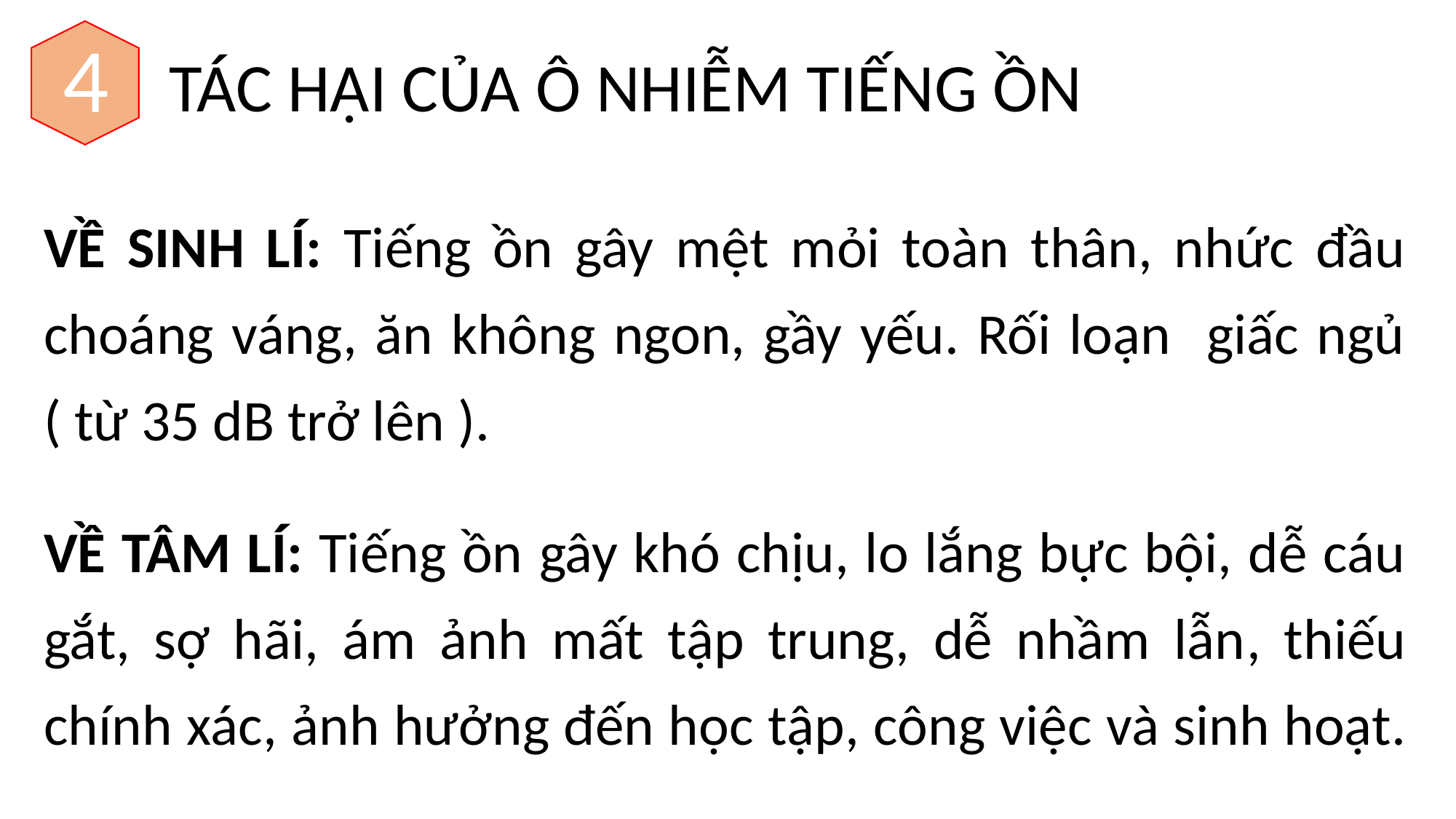

4
TÁC HẠI CỦA Ô NHIỄM TIẾNG ỒN
VỀ SINH LÍ: Tiếng ồn gây mệt mỏi toàn thân, nhức đầu choáng váng, ăn không ngon, gầy yếu. Rối loạn  giấc ngủ ( từ 35 dB trở lên ).
VỀ TÂM LÍ: Tiếng ồn gây khó chịu, lo lắng bực bội, dễ cáu gắt, sợ hãi, ám ảnh mất tập trung, dễ nhầm lẫn, thiếu chính xác, ảnh hưởng đến học tập, công việc và sinh hoạt.